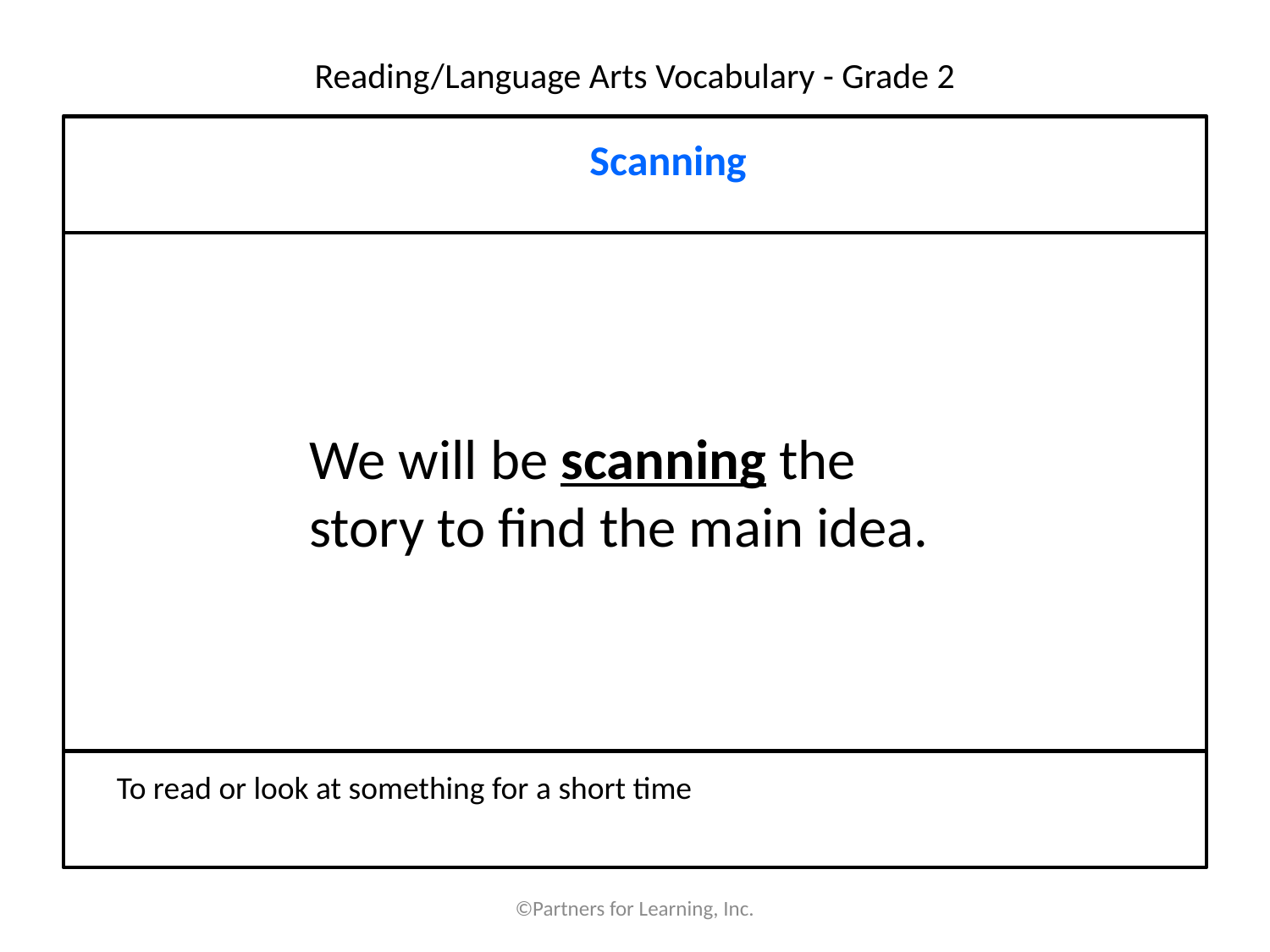

# Reading/Language Arts Vocabulary - Grade 2

Scanning

We will be scanning the story to find the main idea.

To read or look at something for a short time
©Partners for Learning, Inc.